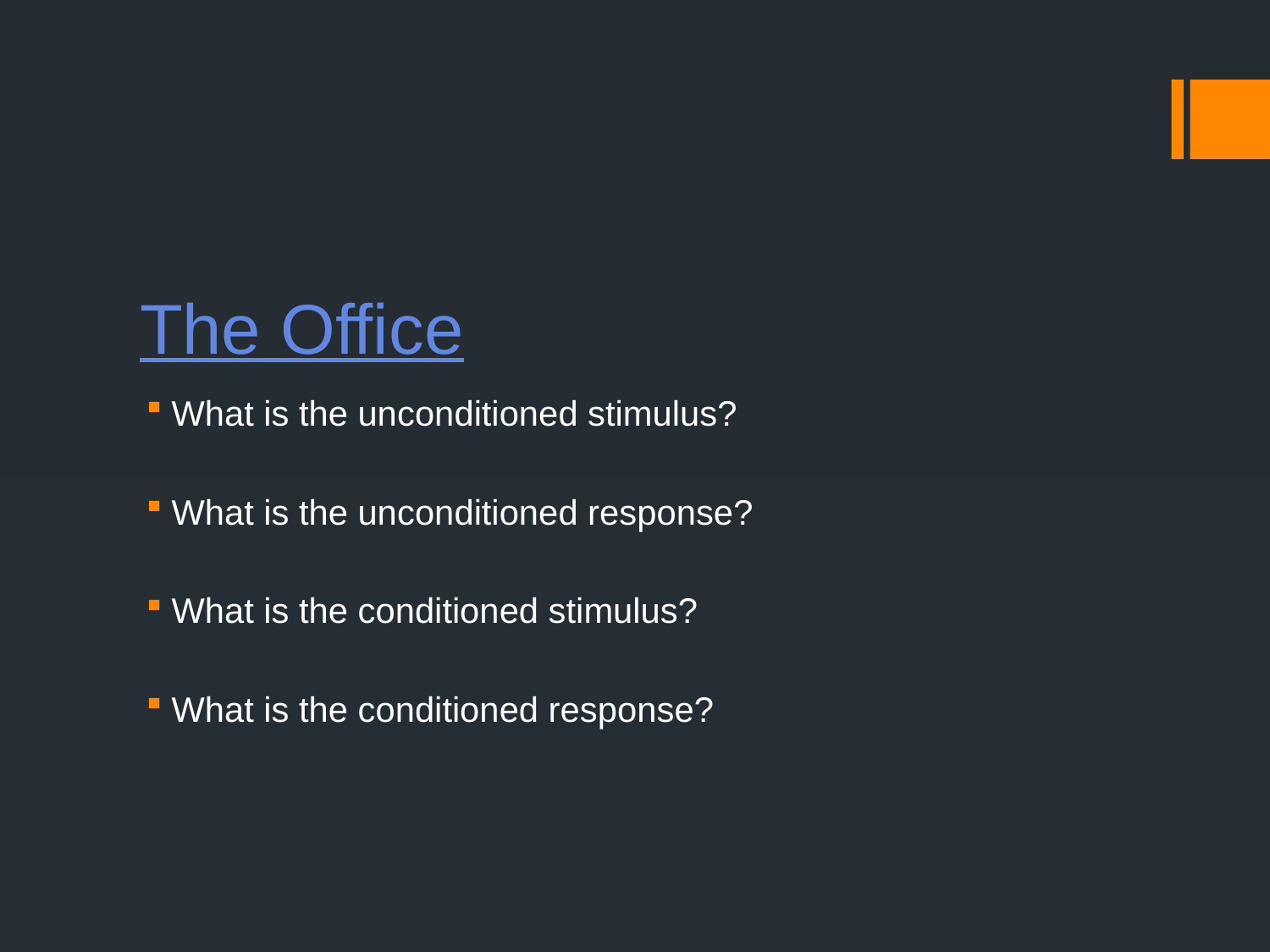

# The Office
What is the unconditioned stimulus?

What is the unconditioned response?

What is the conditioned stimulus?

What is the conditioned response?